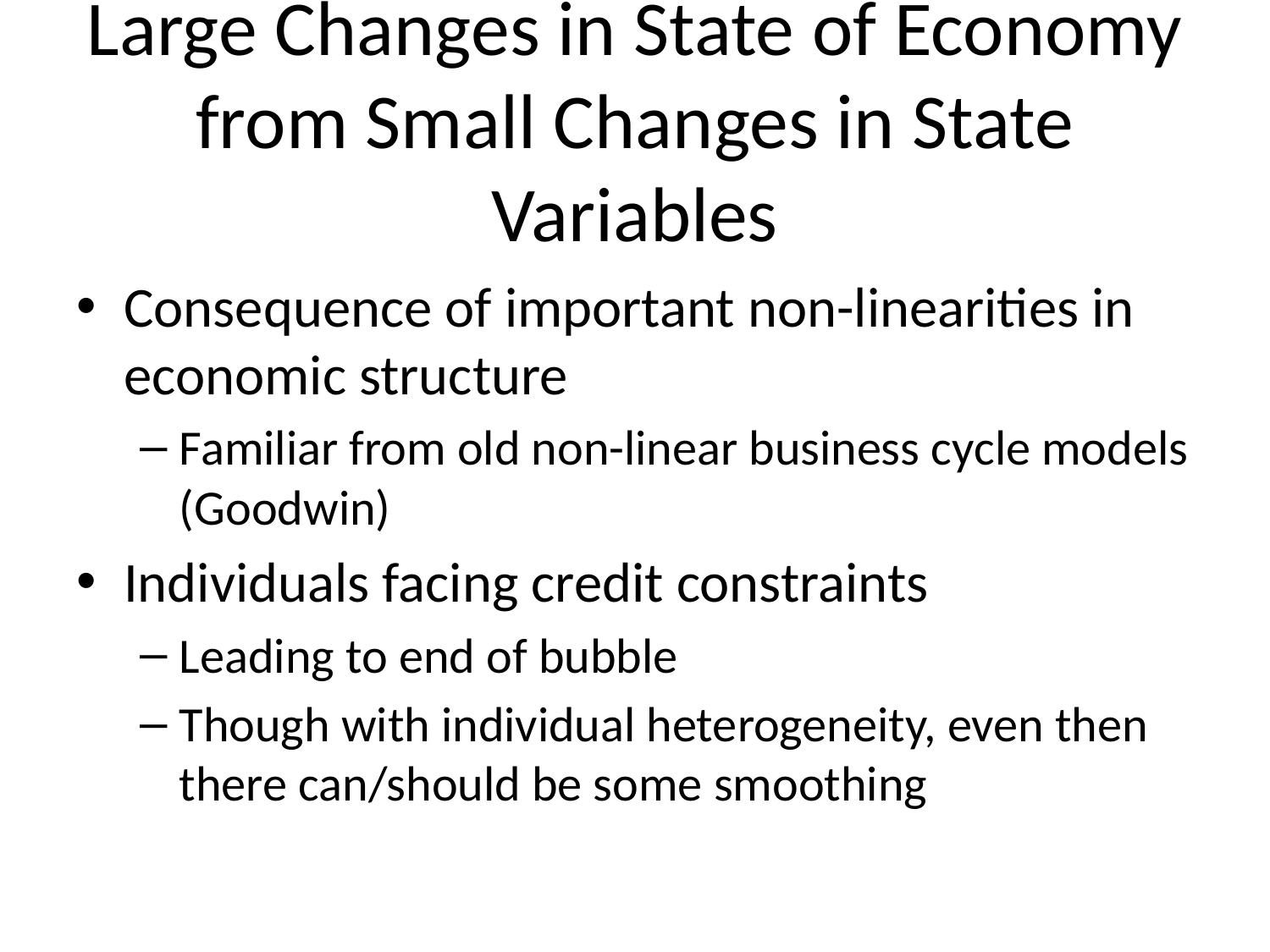

# Large Changes in State of Economy from Small Changes in State Variables
Consequence of important non-linearities in economic structure
Familiar from old non-linear business cycle models (Goodwin)
Individuals facing credit constraints
Leading to end of bubble
Though with individual heterogeneity, even then there can/should be some smoothing